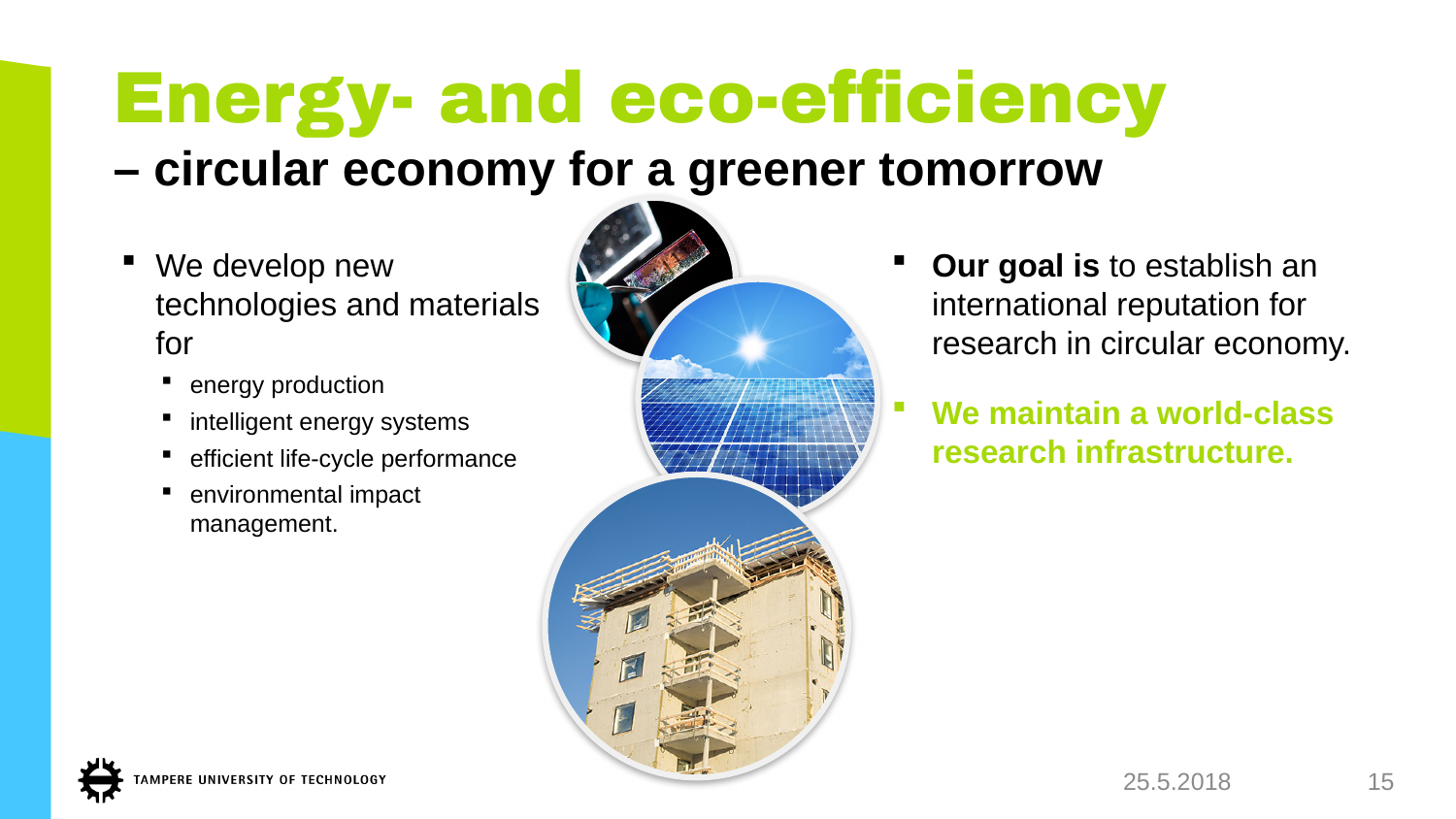

Energy- and eco-efficiency
– circular economy for a greener tomorrow

We develop new technologies and materials for
energy production
intelligent energy systems
efficient life-cycle performance
environmental impact management.
Our goal is to establish an international reputation for research in circular economy.
We maintain a world-class research infrastructure.

25.5.2018
15